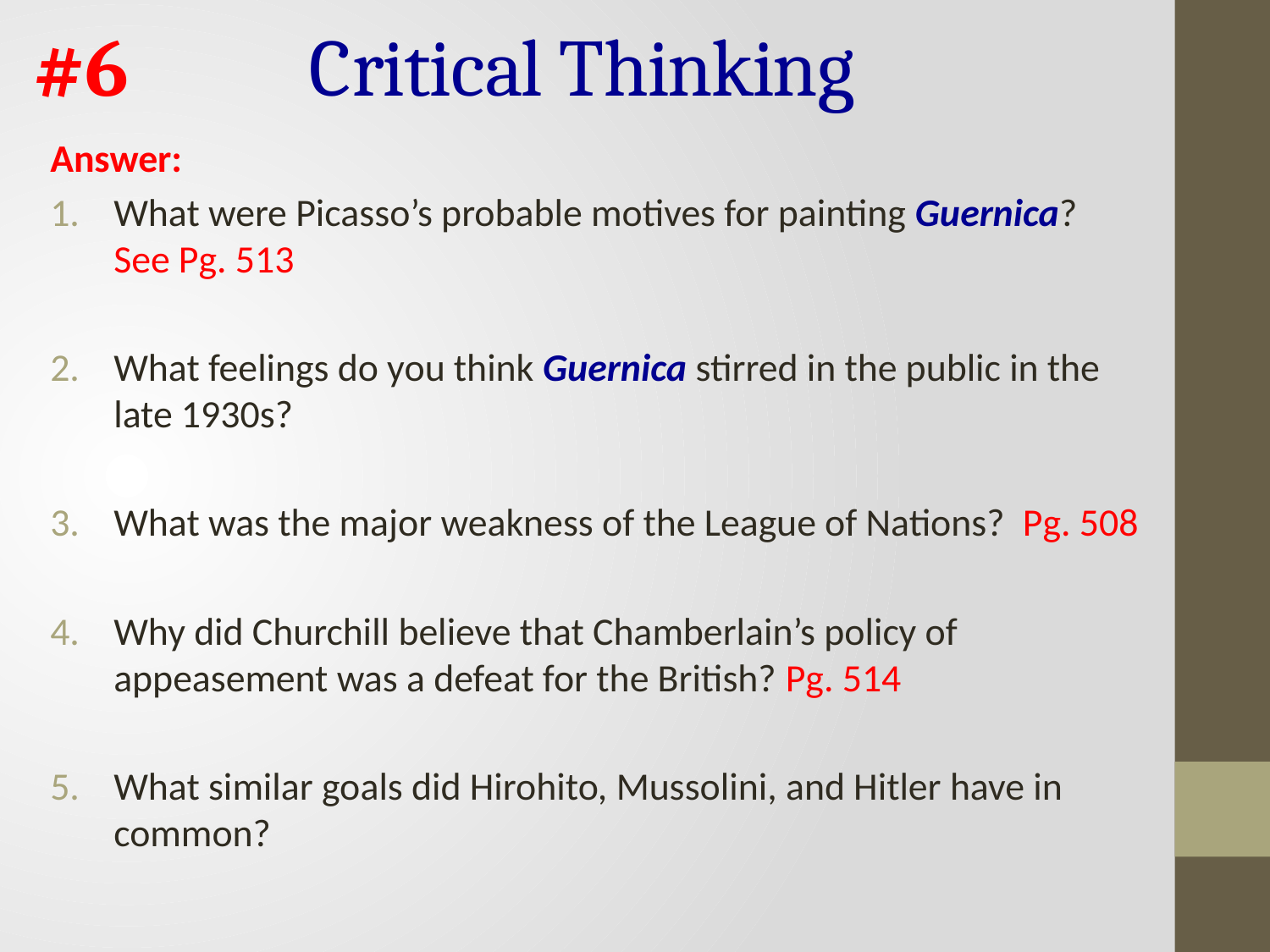

# #6           Critical Thinking
Answer:
What were Picasso’s probable motives for painting Guernica?    See Pg. 513

What feelings do you think Guernica stirred in the public in the late 1930s?

What was the major weakness of the League of Nations?  Pg. 508

Why did Churchill believe that Chamberlain’s policy of appeasement was a defeat for the British? Pg. 514

What similar goals did Hirohito, Mussolini, and Hitler have in common?